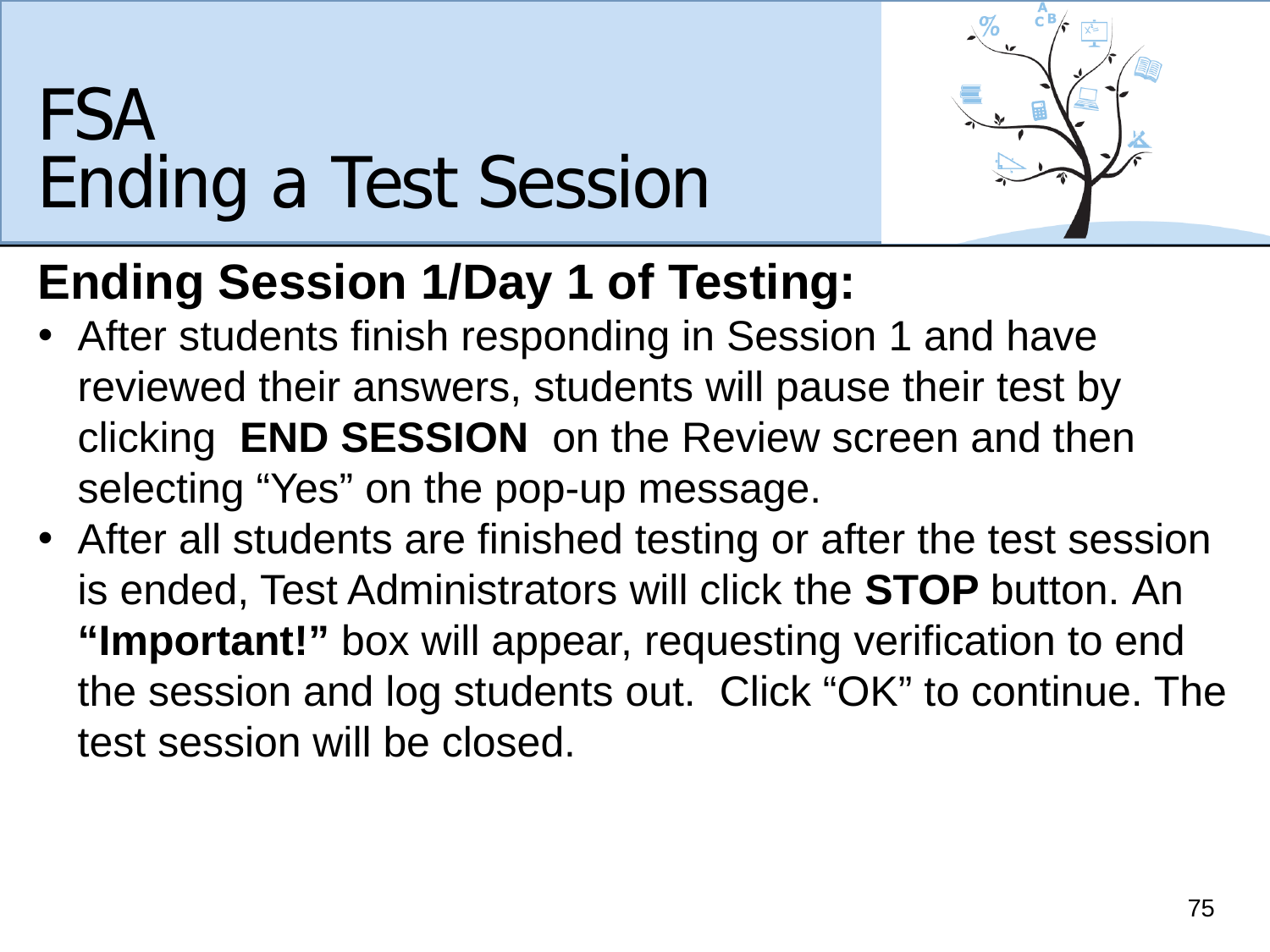

# FSA Ending a Test Session
Ending Session 1/Day 1 of Testing:
After students finish responding in Session 1 and have reviewed their answers, students will pause their test by clicking  END SESSION  on the Review screen and then selecting “Yes” on the pop-up message.
After all students are finished testing or after the test session is ended, Test Administrators will click the STOP button. An “Important!” box will appear, requesting verification to end the session and log students out.  Click “OK” to continue. The test session will be closed.

75